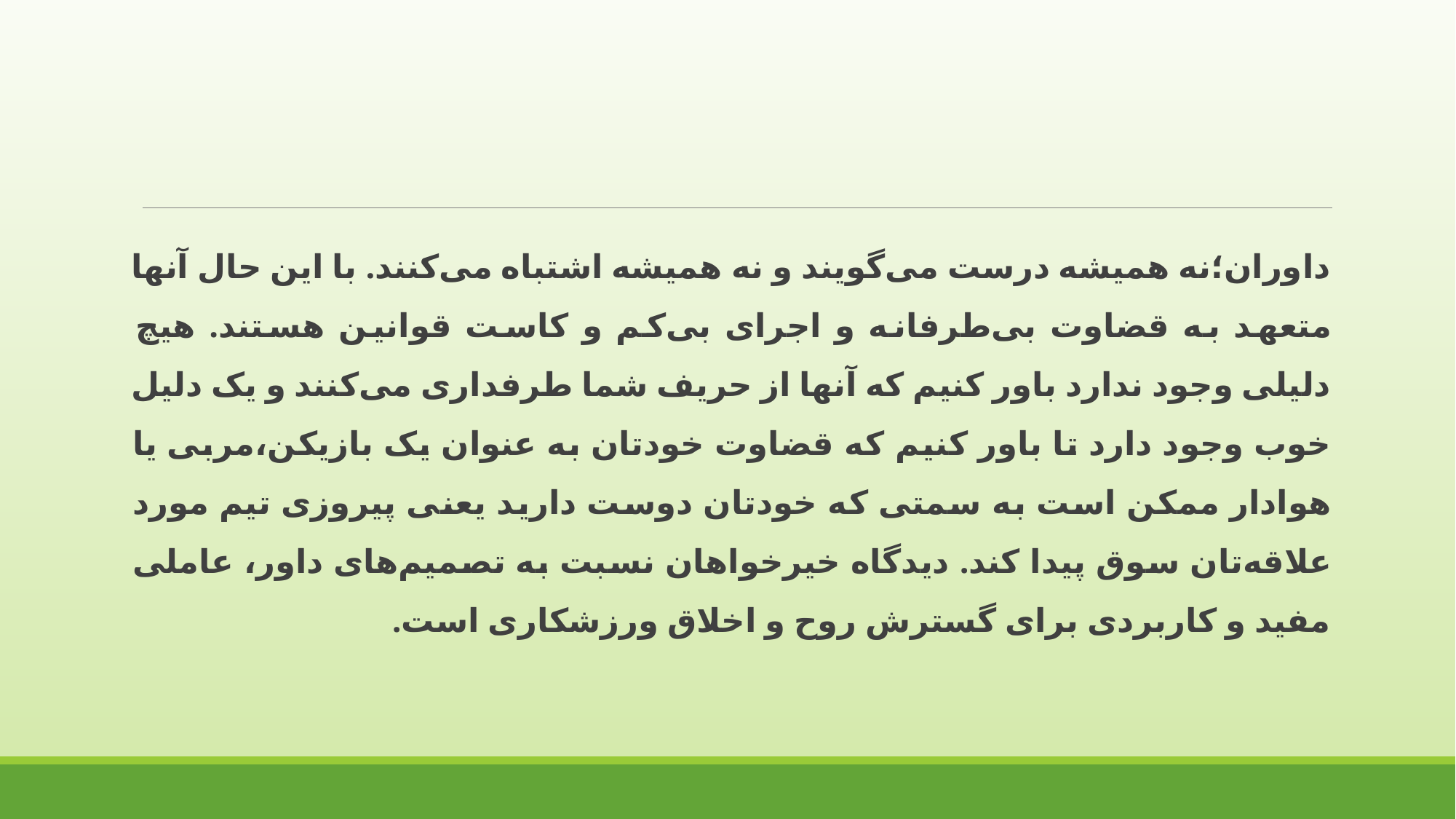

داوران؛نه همیشه درست می‌گویند و نه همیشه اشتباه می‌کنند. با این حال آنها متعهد به قضاوت بی‌طرفانه و اجرای بی‌کم و کاست قوانین هستند. هیچ دلیلی وجود ندارد باور کنیم که آنها از حریف شما طرفداری می‌کنند و یک دلیل خوب وجود دارد تا باور کنیم که قضاوت خودتان به عنوان یک بازیکن،مربی یا هوادار ممکن است به سمتی که خودتان دوست دارید یعنی پیروزی تیم مورد علاقه‌تان سوق پیدا کند. دیدگاه خیرخواهان نسبت به تصمیم‌های داور، عاملی مفید و کاربردی برای گسترش روح و اخلاق ورزشکاری است.